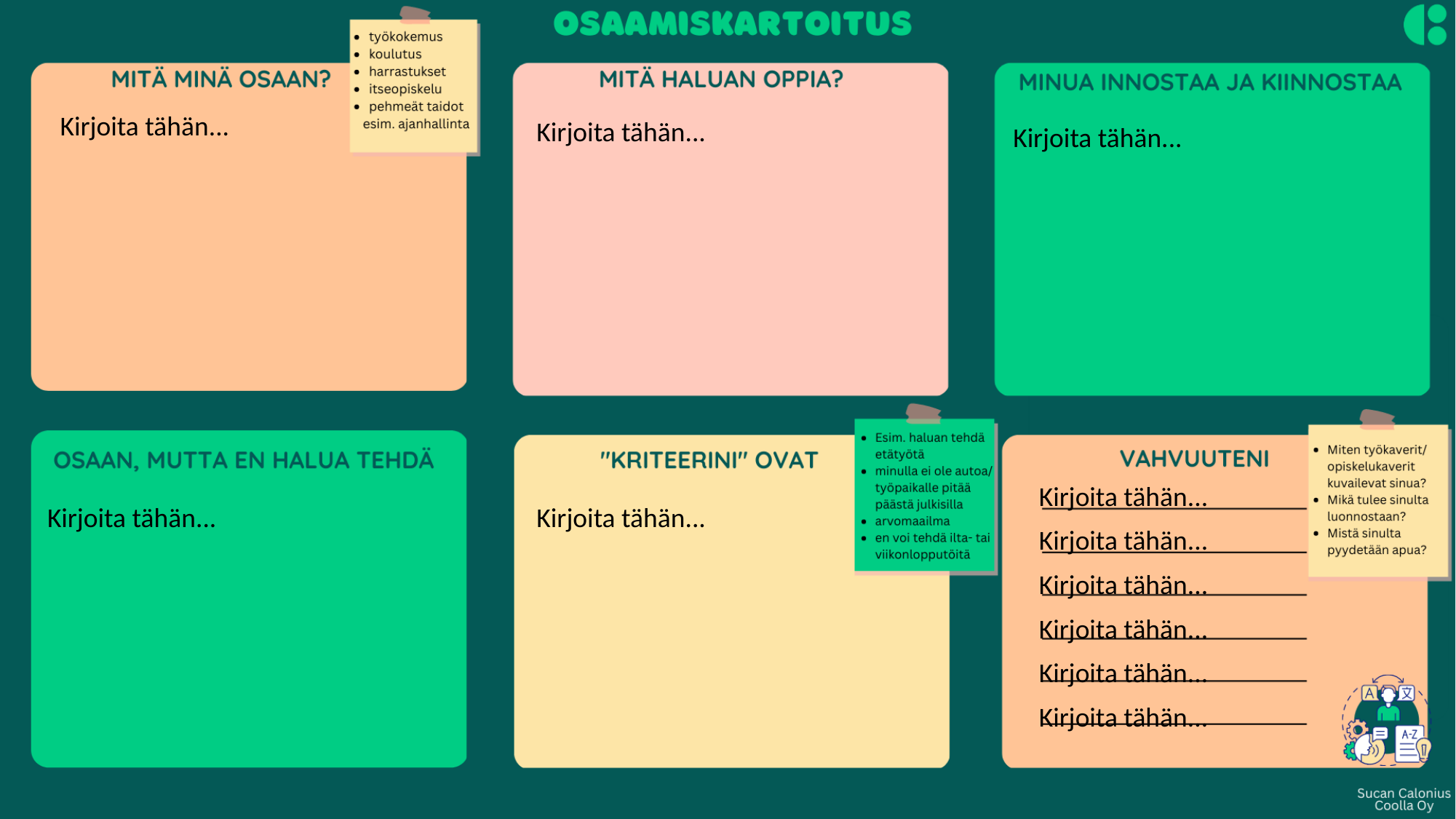

Kirjoita tähän...

Kirjoita tähän...

Kirjoita tähän...​​
Kirjoita tähän...​​
Kirjoita tähän...​​
Kirjoita tähän...​​
Kirjoita tähän...​​
Kirjoita tähän...​​
Kirjoita tähän...​​
Kirjoita tähän...​​
Kirjoita tähän...​​